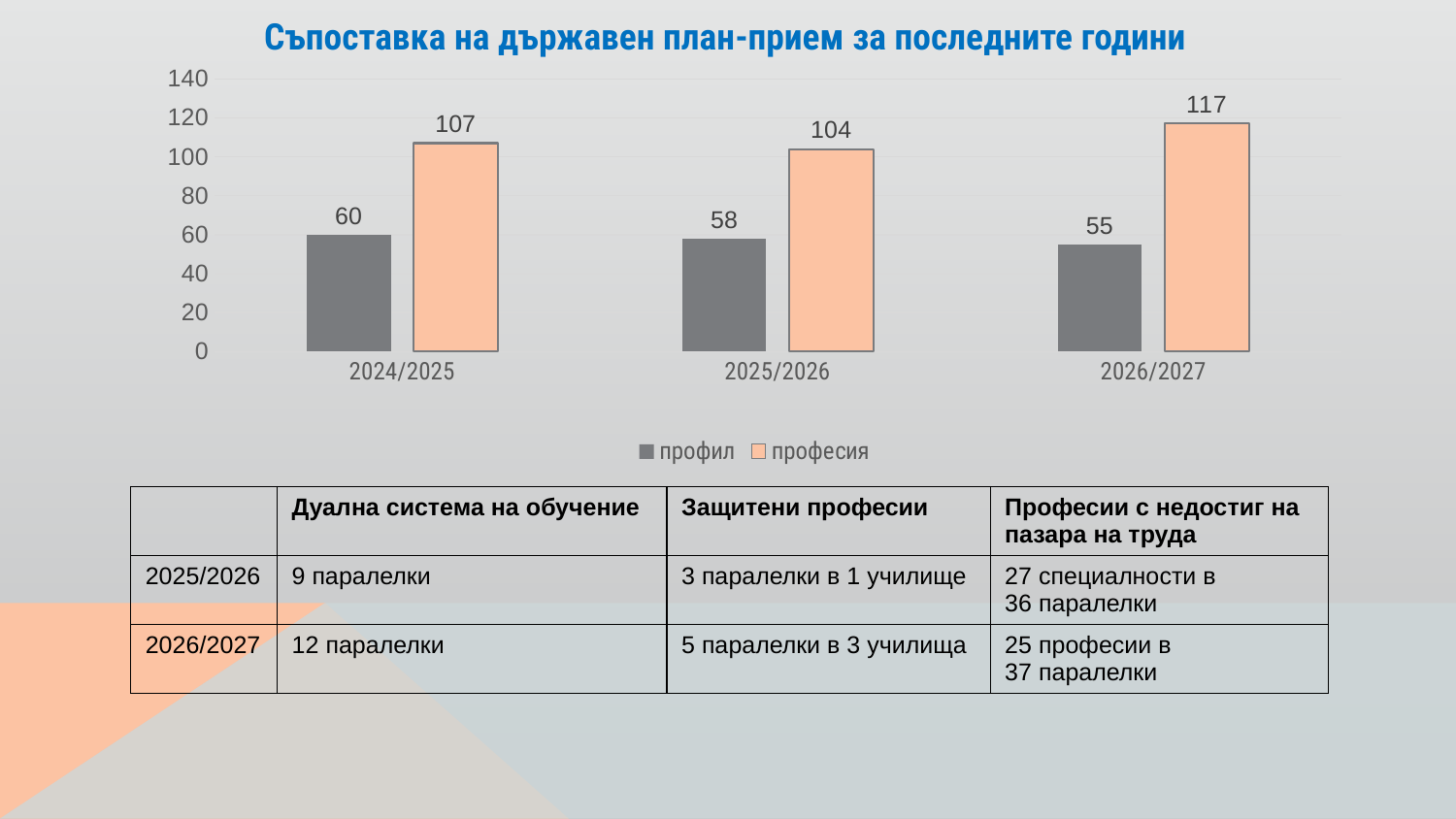

# Съпоставка на държавен план-прием за последните години

### Chart

| Category | профил | професия |
|---|---|---|
| 2024/2025 | 60.0 | 107.0 |
| 2025/2026 | 58.0 | 104.0 |
| 2026/2027 | 55.0 | 117.0 |
|  | Дуална система на обучение | Защитени професии | Професии с недостиг на пазара на труда |
| --- | --- | --- | --- |
| 2025/2026 | 9 паралелки | 3 паралелки в 1 училище | 27 специалности в 36 паралелки |
| 2026/2027 | 12 паралелки | 5 паралелки в 3 училища | 25 професии в 37 паралелки |